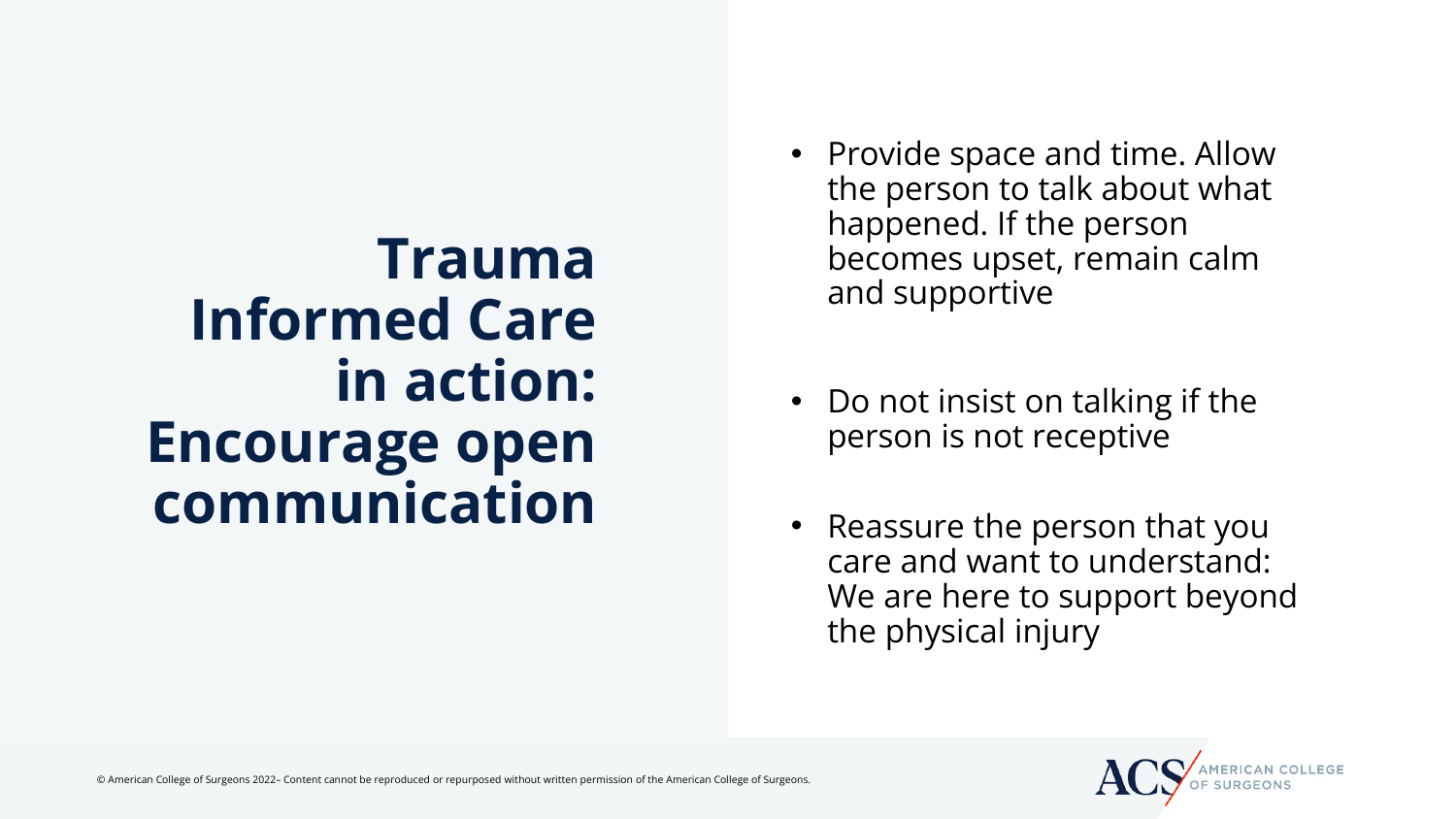

Trauma Informed Care in action:
Encourage open communication
Provide space and time. Allow the person to talk about what happened. If the person becomes upset, remain calm and supportive

Do not insist on talking if the person is not receptive

Reassure the person that you care and want to understand: We are here to support beyond the physical injury